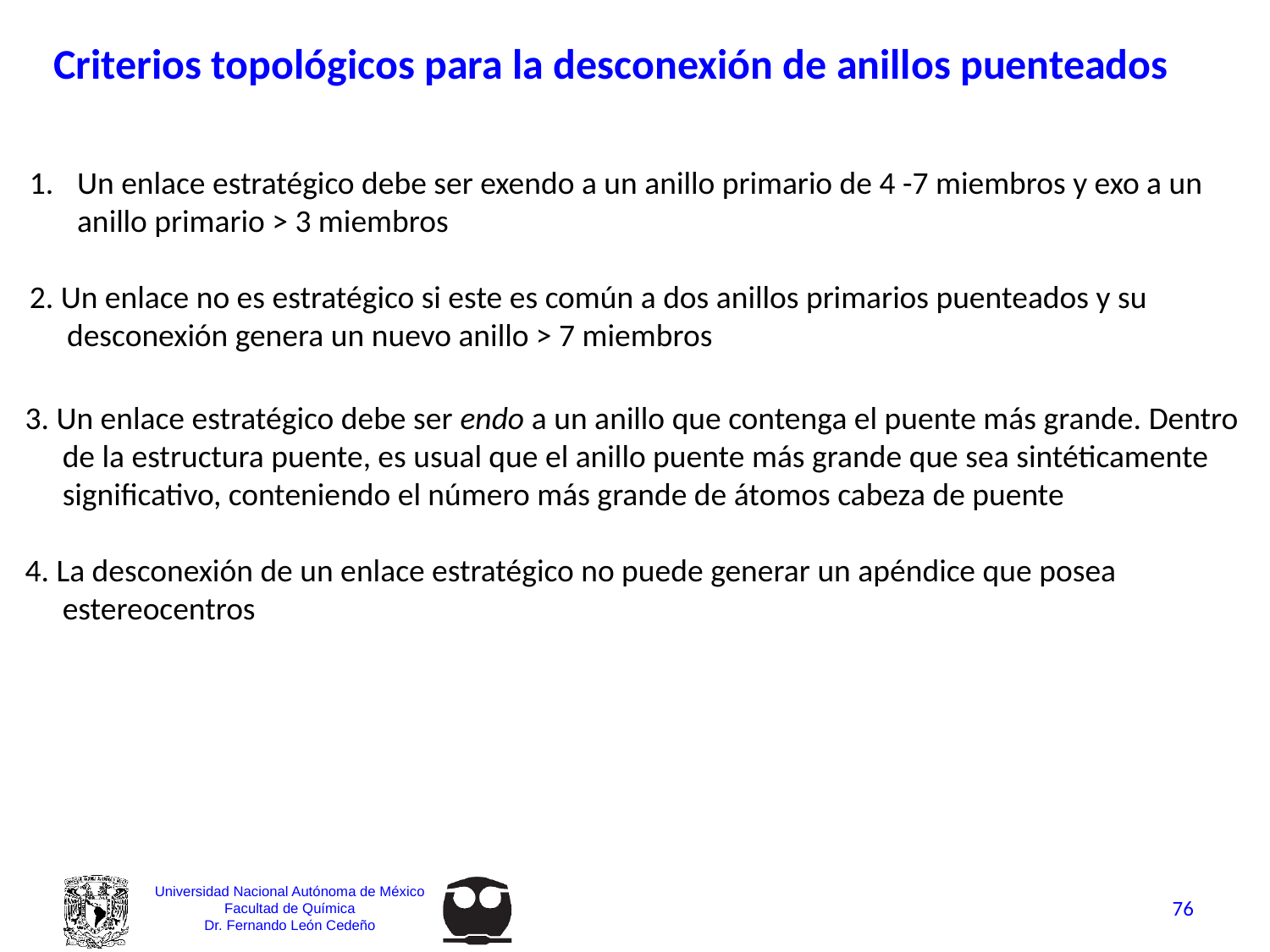

Criterios topológicos para la desconexión de anillos puenteados
Un enlace estratégico debe ser exendo a un anillo primario de 4 -7 miembros y exo a un anillo primario > 3 miembros

2. Un enlace no es estratégico si este es común a dos anillos primarios puenteados y su desconexión genera un nuevo anillo > 7 miembros
3. Un enlace estratégico debe ser endo a un anillo que contenga el puente más grande. Dentro de la estructura puente, es usual que el anillo puente más grande que sea sintéticamente significativo, conteniendo el número más grande de átomos cabeza de puente

4. La desconexión de un enlace estratégico no puede generar un apéndice que posea estereocentros
76